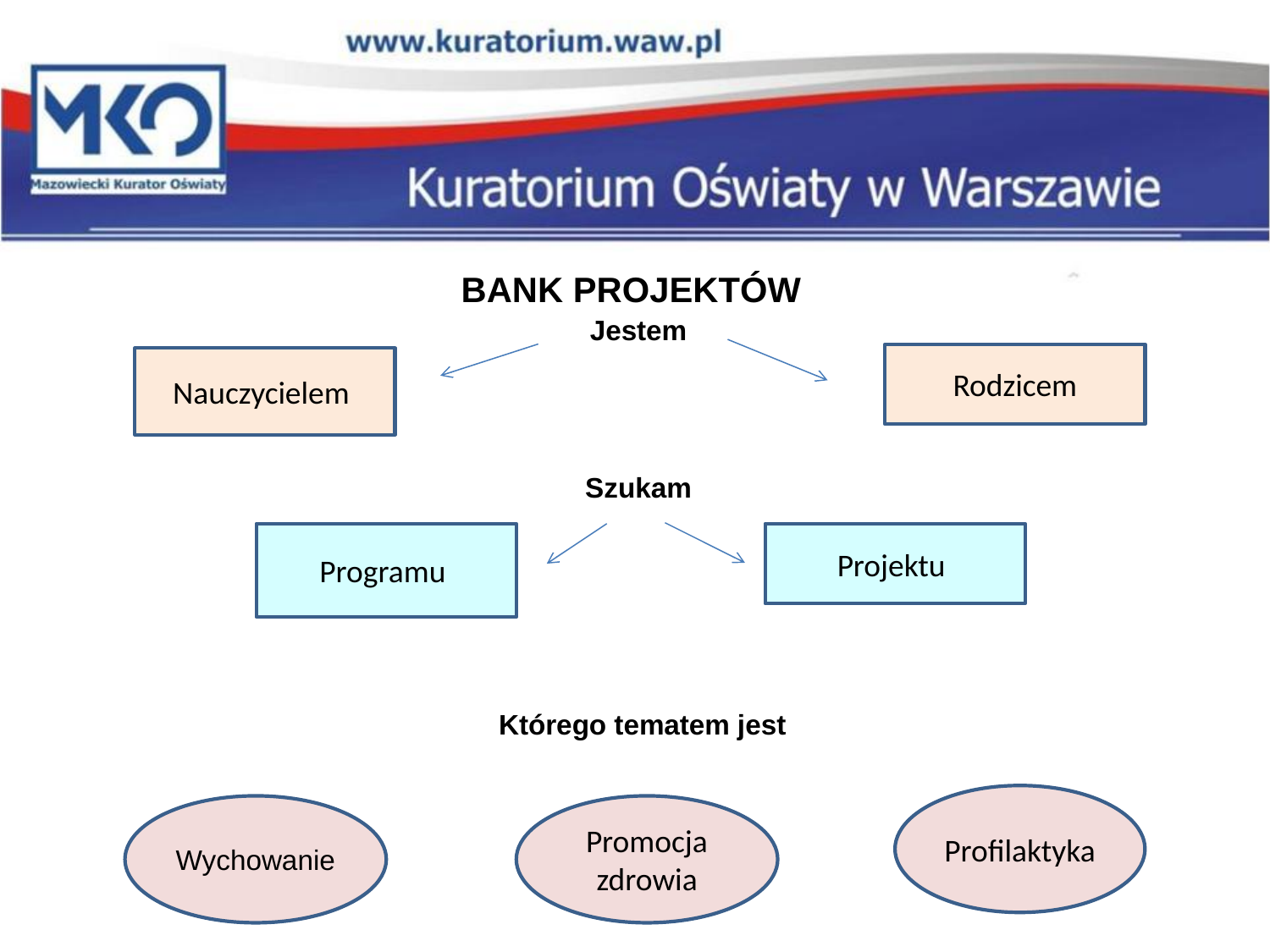

# BANK PROJEKTÓW
Jestem

Szukam

Którego tematem jest

Rodzicem
Nauczycielem
Programu
Projektu
Profilaktyka
Wychowanie
Promocja zdrowia